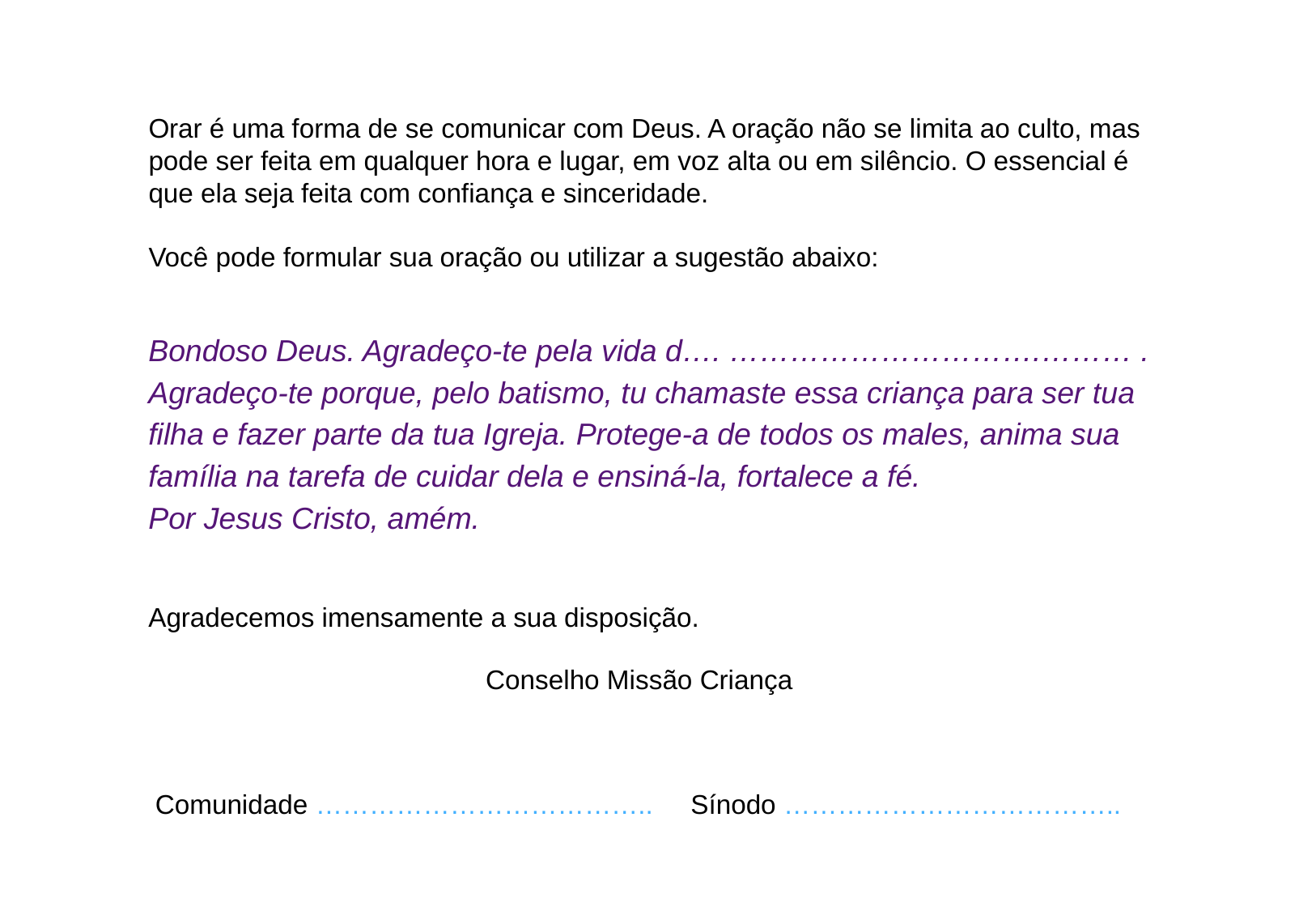

Orar é uma forma de se comunicar com Deus. A oração não se limita ao culto, mas pode ser feita em qualquer hora e lugar, em voz alta ou em silêncio. O essencial é que ela seja feita com confiança e sinceridade.

Você pode formular sua oração ou utilizar a sugestão abaixo:
Bondoso Deus. Agradeço-te pela vida d…. ………………………….……… .
Agradeço-te porque, pelo batismo, tu chamaste essa criança para ser tua filha e fazer parte da tua Igreja. Protege-a de todos os males, anima sua família na tarefa de cuidar dela e ensiná-la, fortalece a fé.
Por Jesus Cristo, amém.

Agradecemos imensamente a sua disposição.
 Conselho Missão Criança
Sínodo ………………………………..
Comunidade ………………………………..